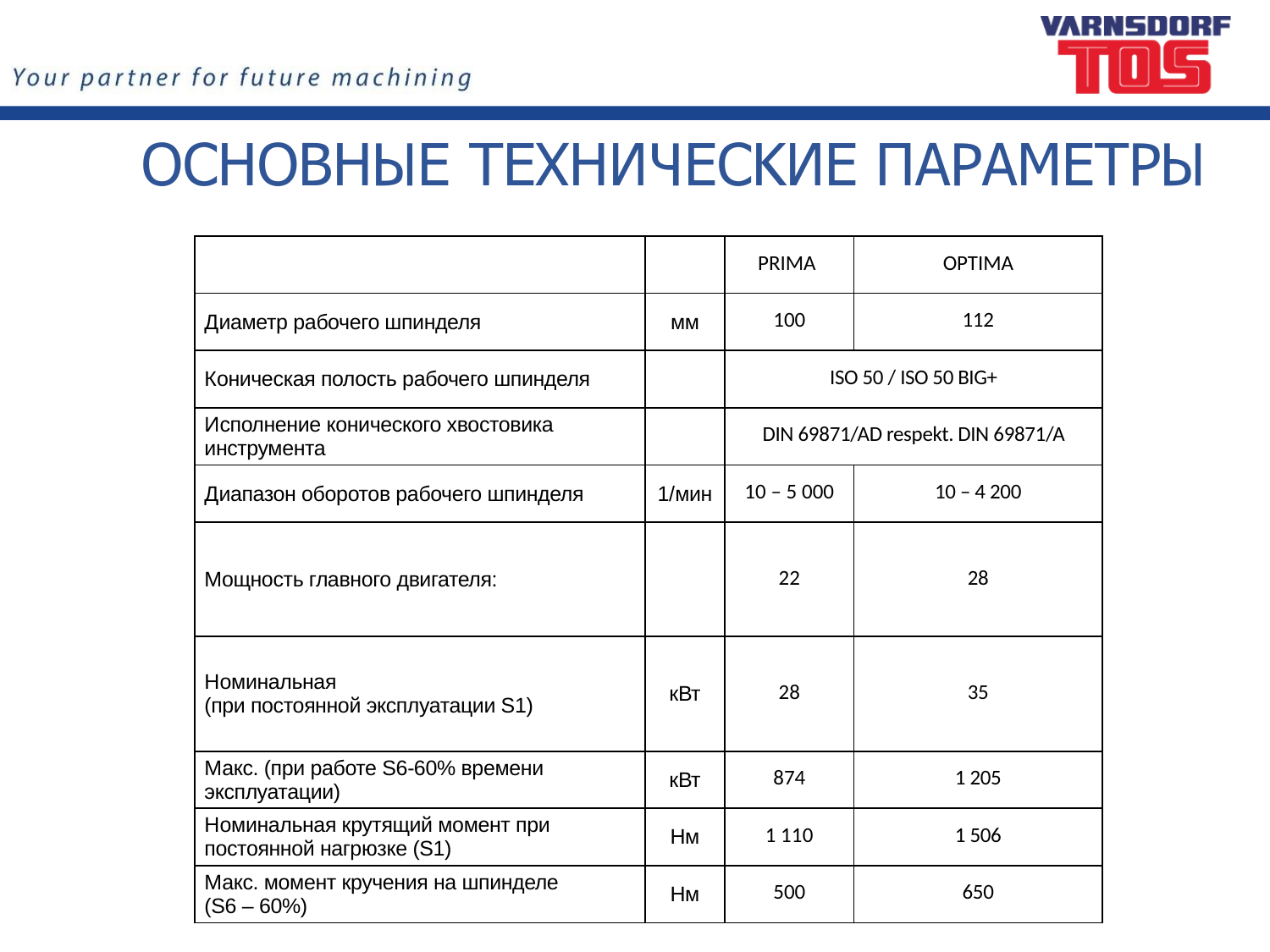

ОСНОВНЫЕ ТЕХНИЧЕСКИЕ ПАРАМЕТРЫ
|  |  | PRIMA | OPTIMA |
| --- | --- | --- | --- |
| диаметр рабочего шпинделя | мм | 100 | 112 |
| коническая полость рабочего шпинделя |  | ISO 50 / ISO 50 BIG+ |  |
| исполнение конического хвостовика инструмента |  | DIN 69871/AD respekt. DIN 69871/A |  |
| диапазон оборотов рабочего шпинделя | 1/мин | 10 – 5 000 | 10 – 4 200 |
| Мощность главного двигателя: |  | 22 | 28 |
| номинальная (при постоянной эксплуатации S1) | кВт | 28 | 35 |
| макс. (при работе S6-60% времени эксплуатации) | кВт | 874 | 1 205 |
| номинальная крутящий момент при постоянной нагрюзке (S1) | Нм | 1 110 | 1 506 |
| макс. момент кручения на шпинделе (S6 – 60%) | Нм | 500 | 650 |